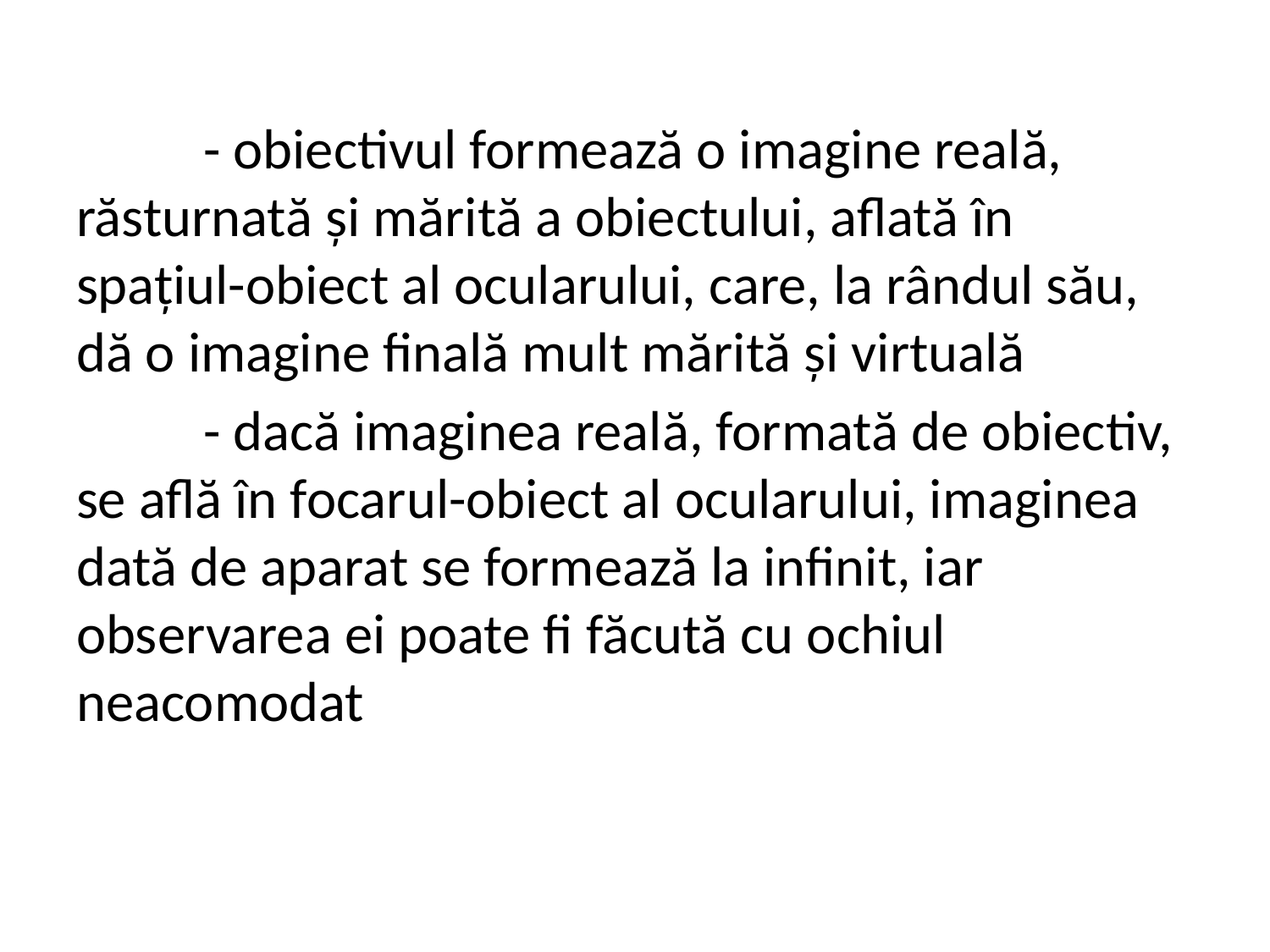

- obiectivul formează o imagine reală, răsturnată şi mărită a obiectului, aflată în spaţiul-obiect al ocularului, care, la rândul său, dă o imagine finală mult mărită şi virtuală
	- dacă imaginea reală, formată de obiectiv, se află în focarul-obiect al ocularului, imaginea dată de aparat se formează la infinit, iar observarea ei poate fi făcută cu ochiul neacomodat